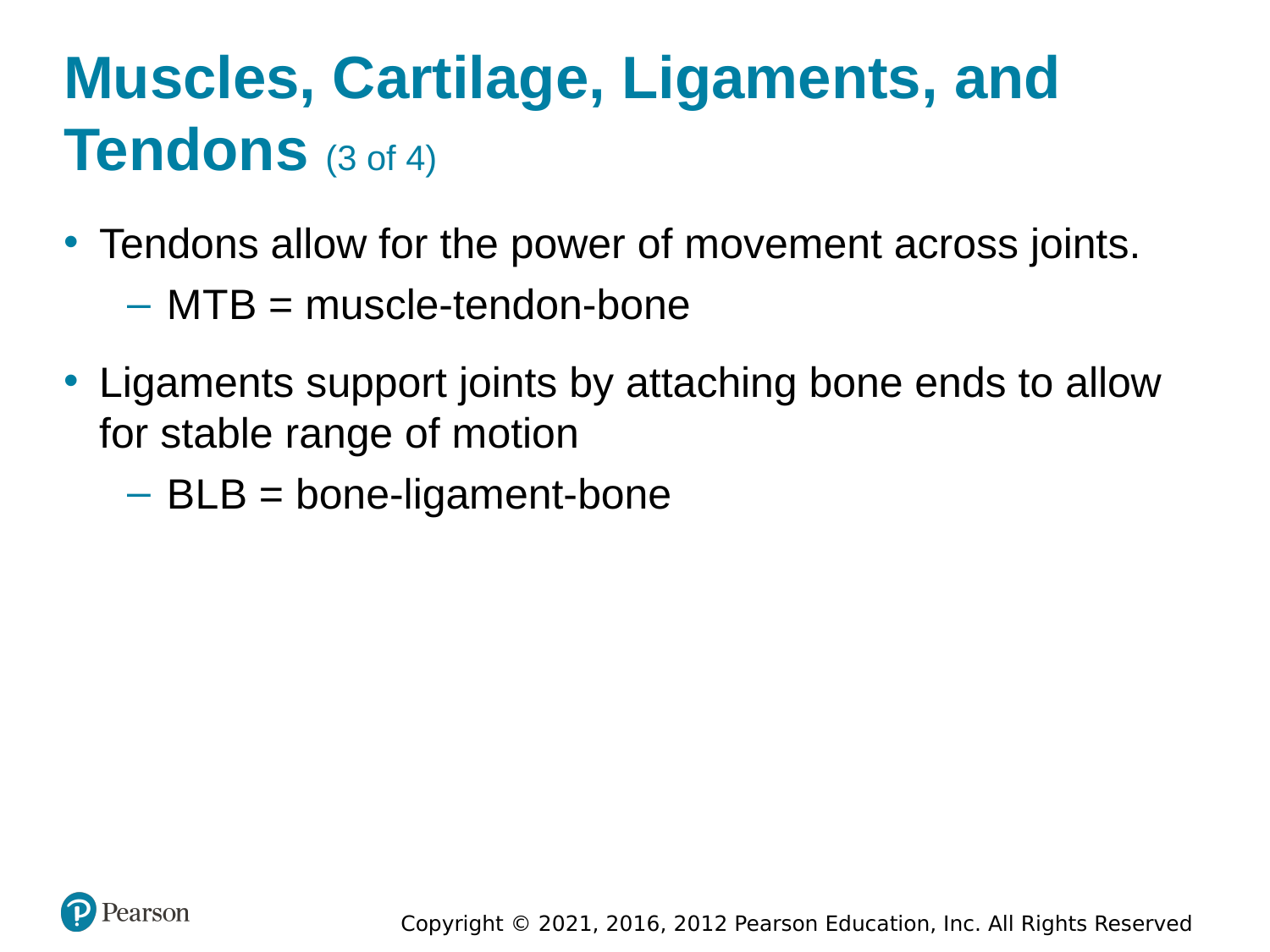

# Muscles, Cartilage, Ligaments, and Tendons (3 of 4)
Tendons allow for the power of movement across joints.
M T B = muscle-tendon-bone
Ligaments support joints by attaching bone ends to allow for stable range of motion
B L B = bone-ligament-bone